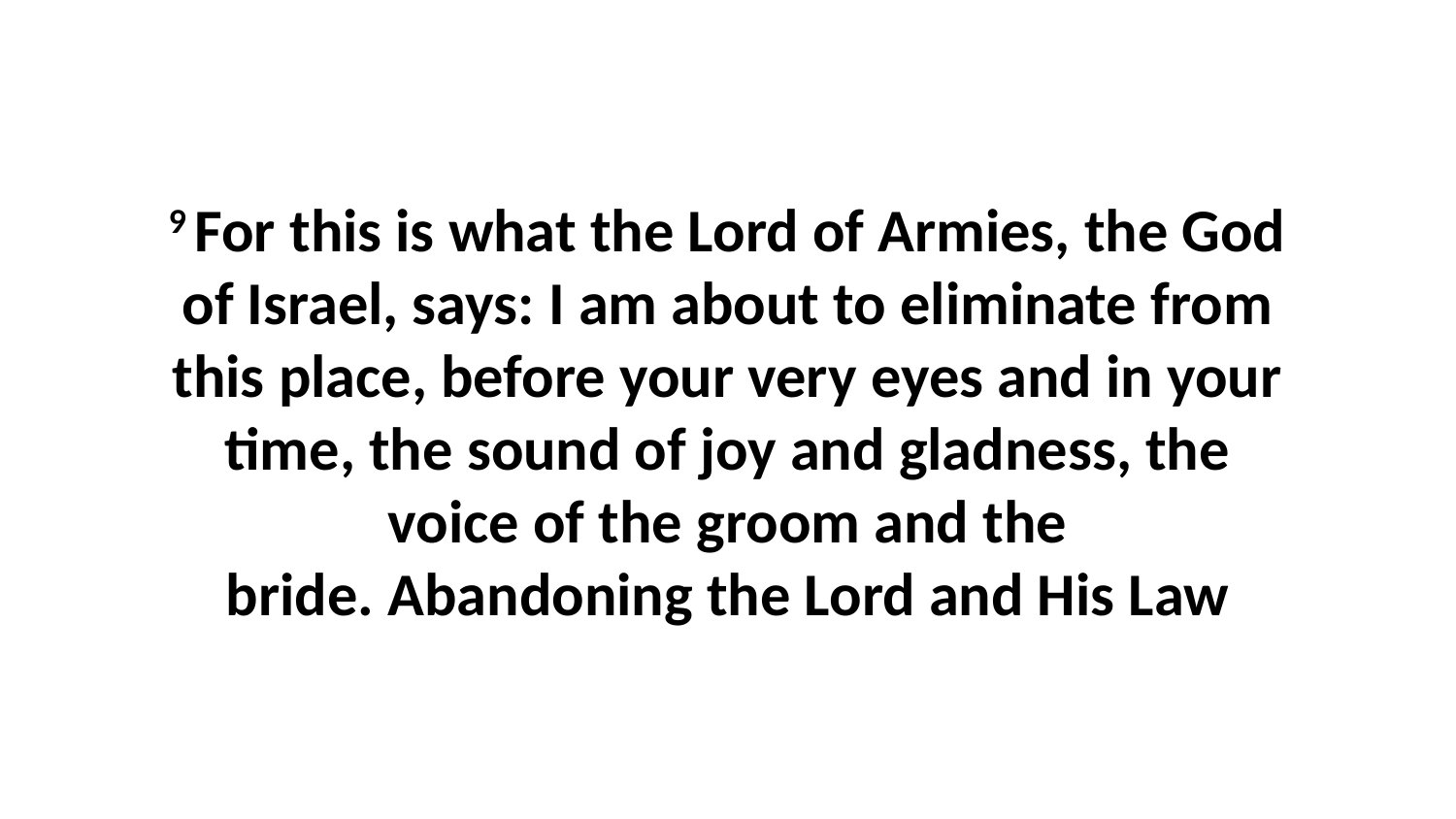

9 For this is what the Lord of Armies, the God of Israel, says: I am about to eliminate from this place, before your very eyes and in your time, the sound of joy and gladness, the voice of the groom and the bride. Abandoning the Lord and His Law